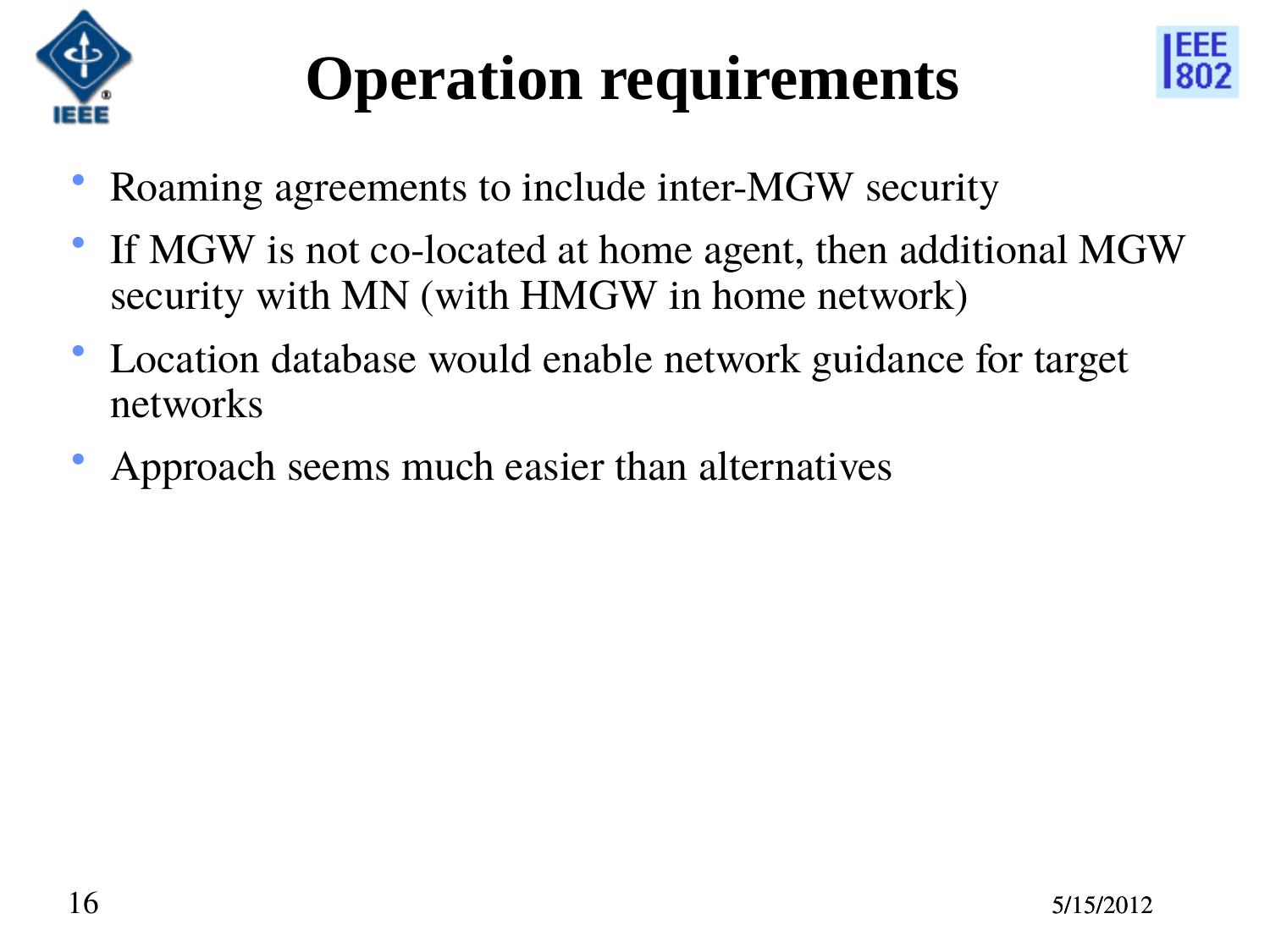

# Operation requirements
Roaming agreements to include inter-MGW security
If MGW is not co-located at home agent, then additional MGW security with MN (with HMGW in home network)
Location database would enable network guidance for target networks
Approach seems much easier than alternatives

16